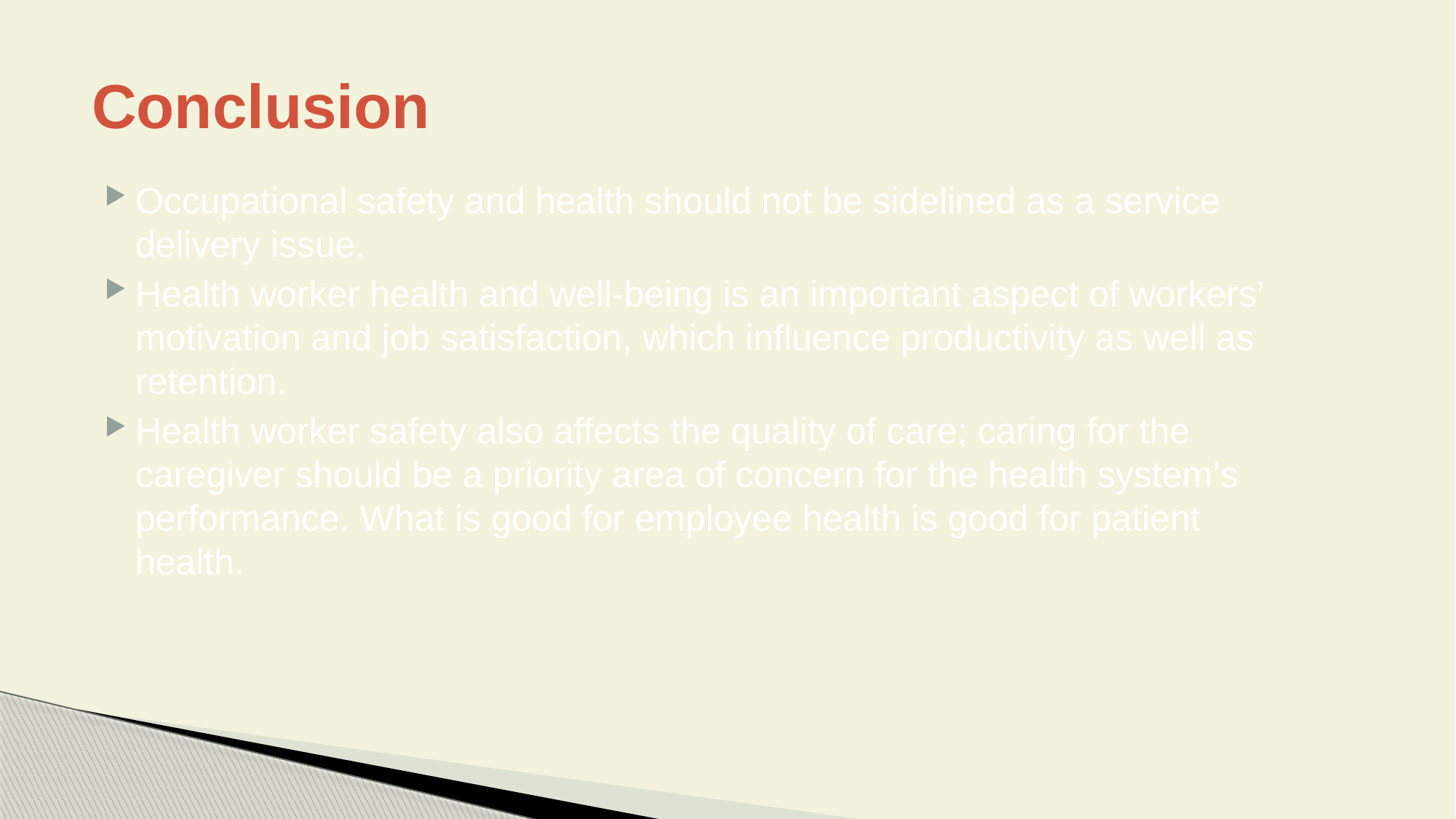

# Conclusion
Occupational safety and health should not be sidelined as a service delivery issue.
Health worker health and well-being is an important aspect of workers’ motivation and job satisfaction, which influence productivity as well as retention.
Health worker safety also affects the quality of care; caring for the caregiver should be a priority area of concern for the health system’s performance. What is good for employee health is good for patient health.